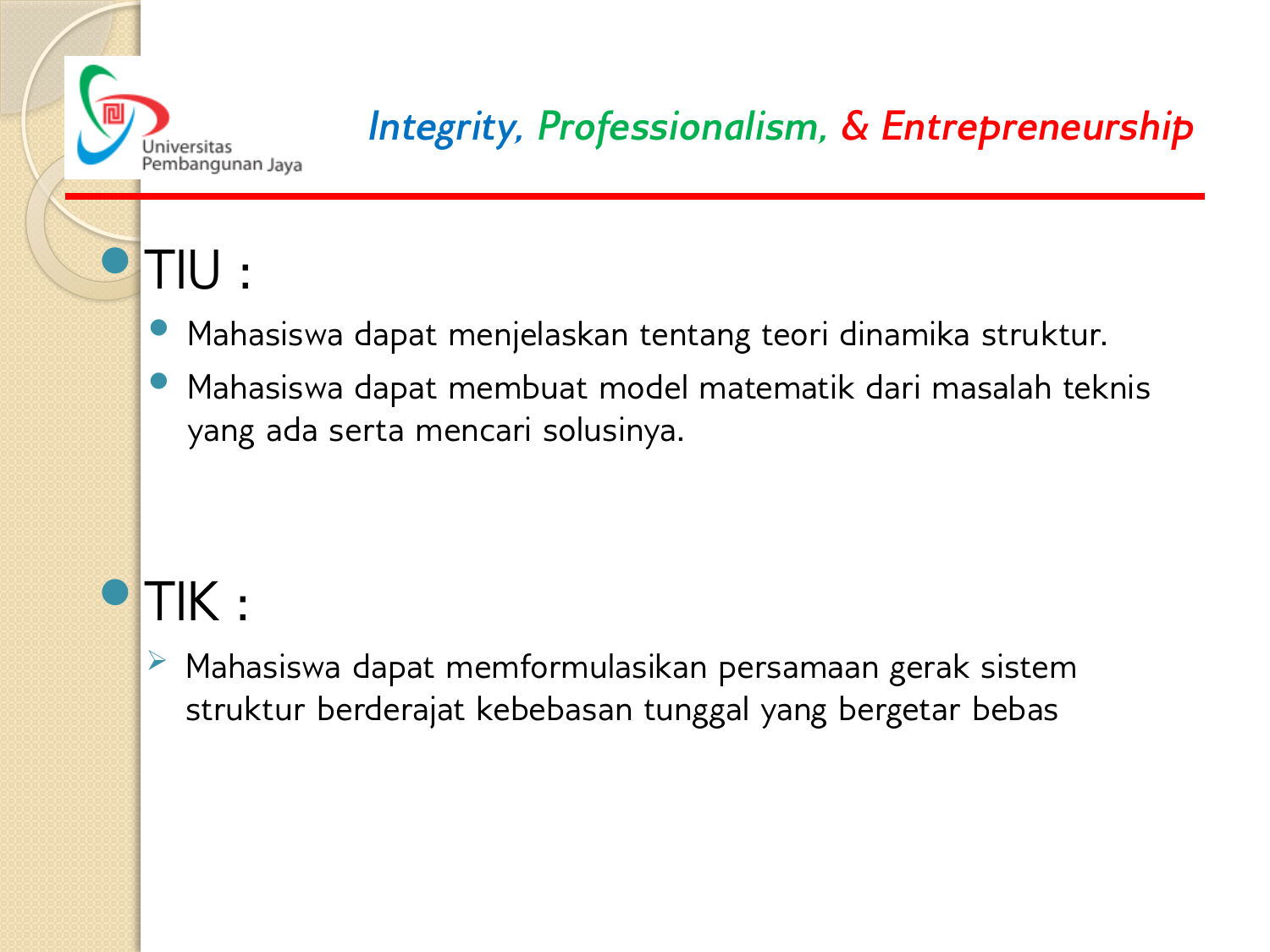

TIU :
Mahasiswa dapat menjelaskan tentang teori dinamika struktur.
Mahasiswa dapat membuat model matematik dari masalah teknis yang ada serta mencari solusinya.

TIK :
Mahasiswa dapat memformulasikan persamaan gerak sistem struktur berderajat kebebasan tunggal yang bergetar bebas